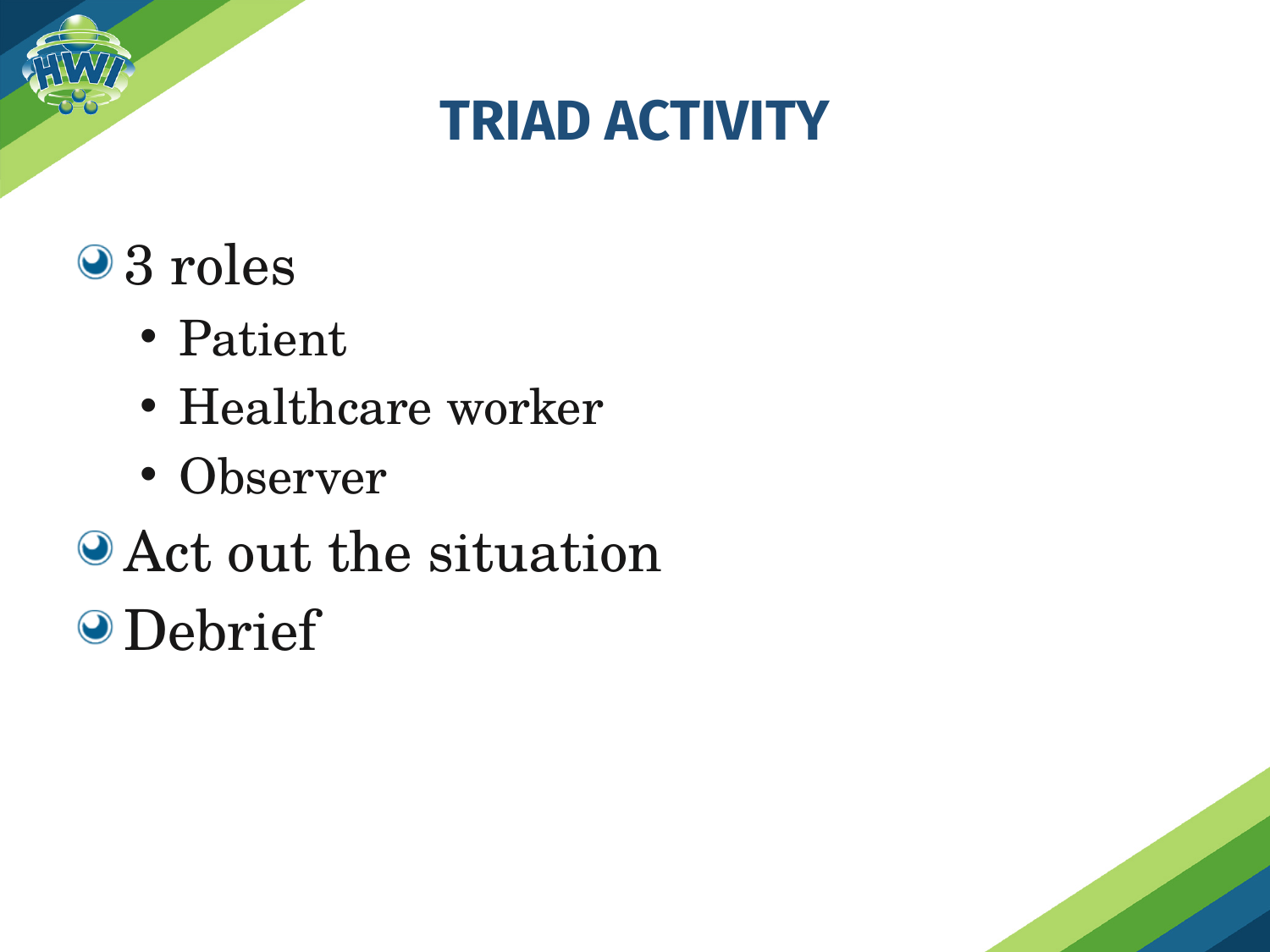

# Triad Activity
3 roles
Patient
Healthcare worker
Observer
Act out the situation
Debrief